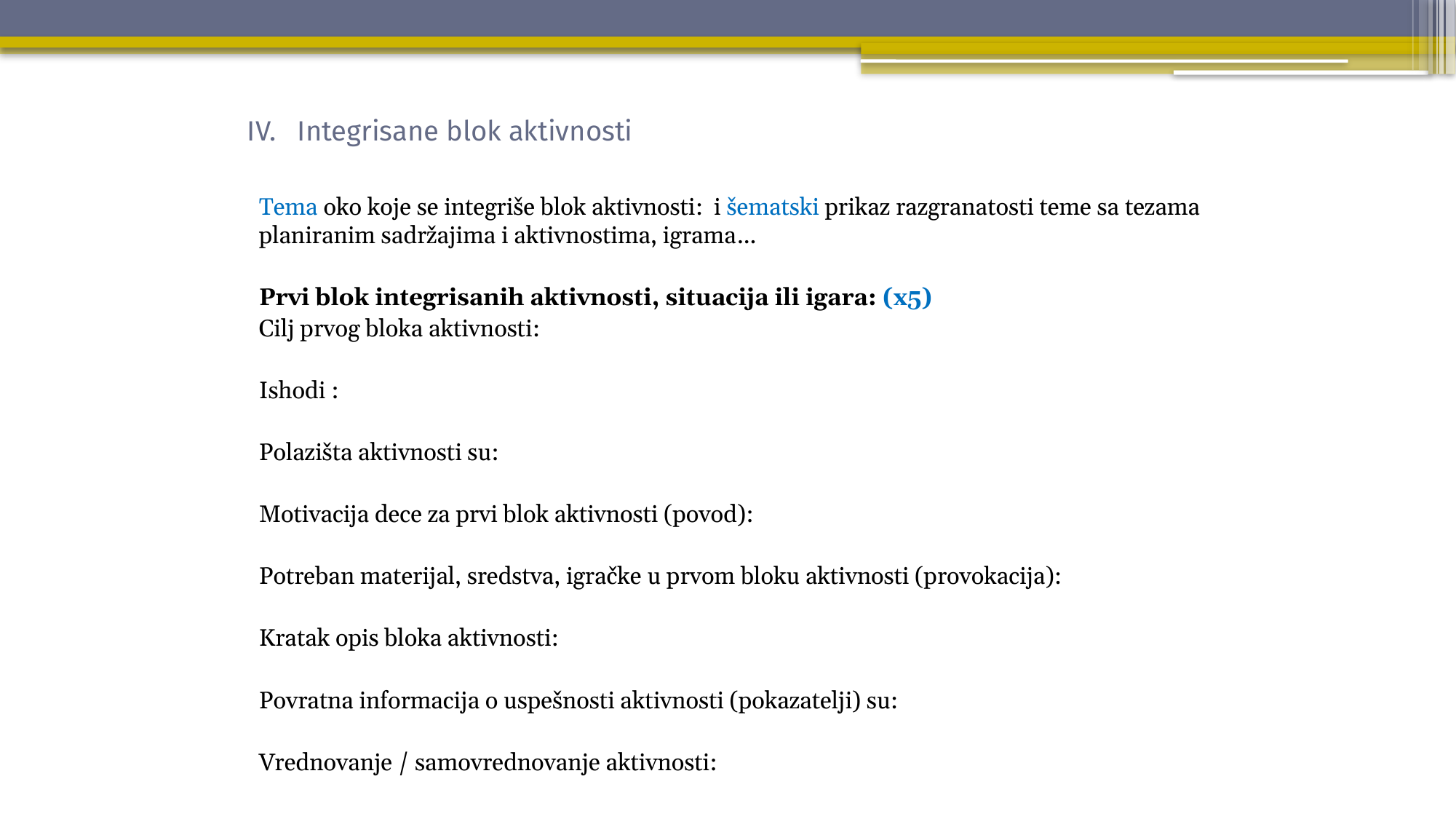

# IV.	Integrisane blok aktivnosti
Tema oko koje se integriše blok aktivnosti:  i šematski prikaz razgranatosti teme sa tezama planiranim sadržajima i aktivnostima, igrama…

Prvi blok integrisanih aktivnosti, situacija ili igara: (x5)
Cilj prvog bloka aktivnosti:

Ishodi :

Polazišta aktivnosti su:

Motivacija dece za prvi blok aktivnosti (povod):

Potreban materijal, sredstva, igračke u prvom bloku aktivnosti (provokacija):

Kratak opis bloka aktivnosti:

Povratna informacija o uspešnosti aktivnosti (pokazatelji) su:

Vrednovanje / samovrednovanje aktivnosti: